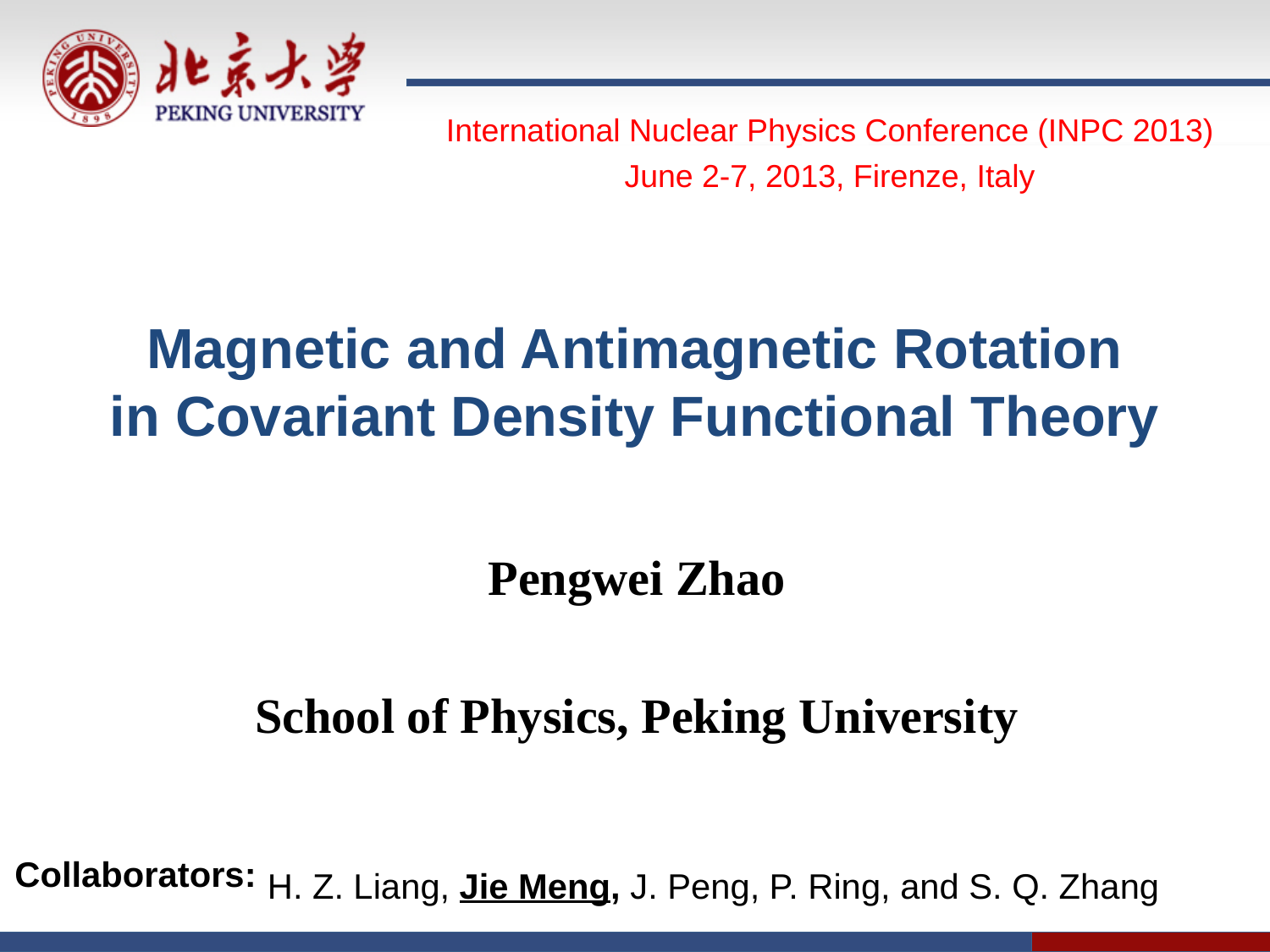

International Nuclear Physics Conference (INPC 2013)
June 2-7, 2013, Firenze, Italy
# Magnetic and Antimagnetic Rotation in Covariant Density Functional Theory
Pengwei Zhao

School of Physics, Peking University
H. Z. Liang, Jie Meng, J. Peng, P. Ring, and S. Q. Zhang
Collaborators: